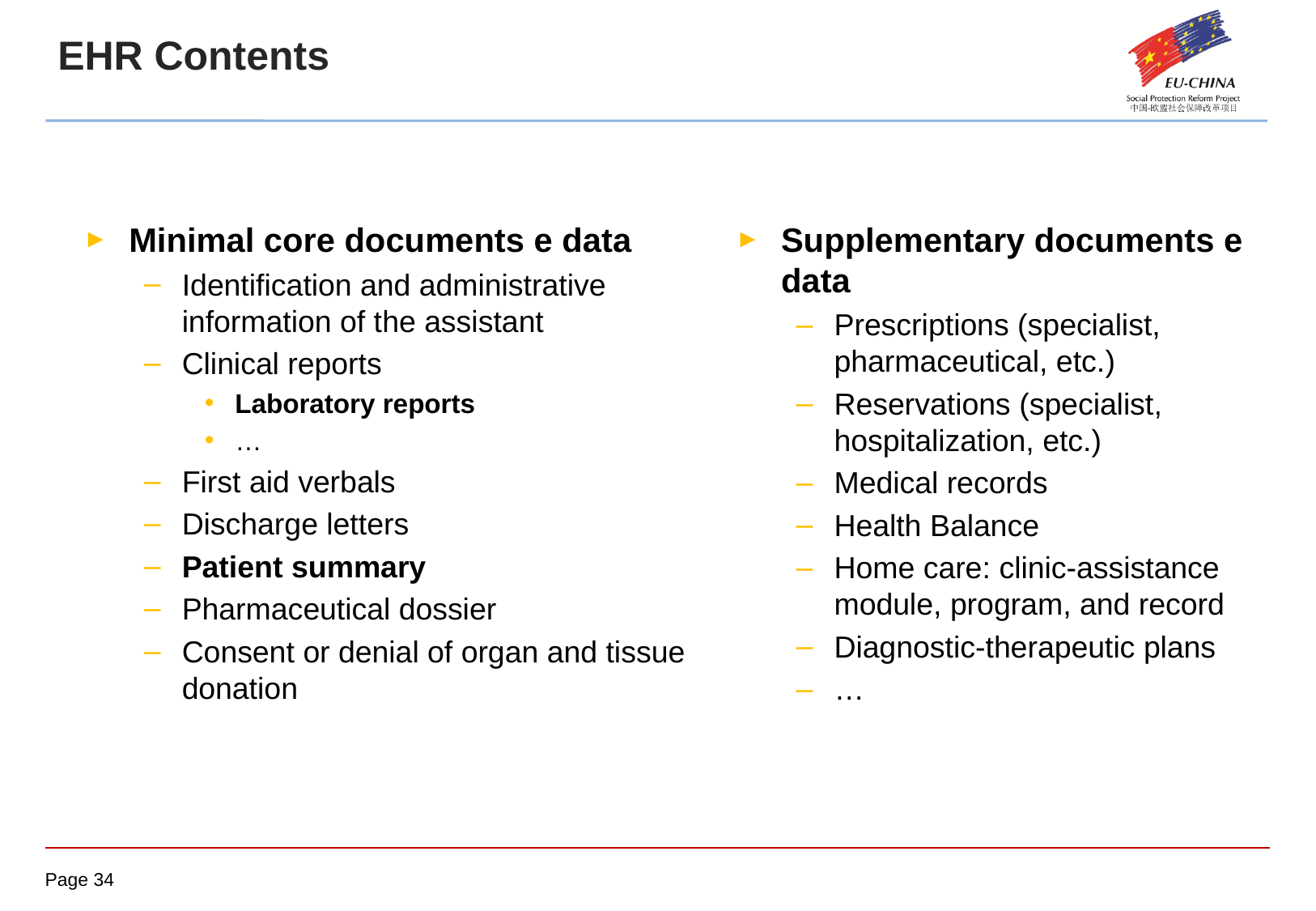

# EHR Contents
Minimal core documents e data
Identification and administrative information of the assistant
Clinical reports
Laboratory reports
…
First aid verbals
Discharge letters
Patient summary
Pharmaceutical dossier
Consent or denial of organ and tissue donation
Supplementary documents e data
Prescriptions (specialist, pharmaceutical, etc.)
Reservations (specialist, hospitalization, etc.)
Medical records
Health Balance
Home care: clinic-assistance module, program, and record
Diagnostic-therapeutic plans
…